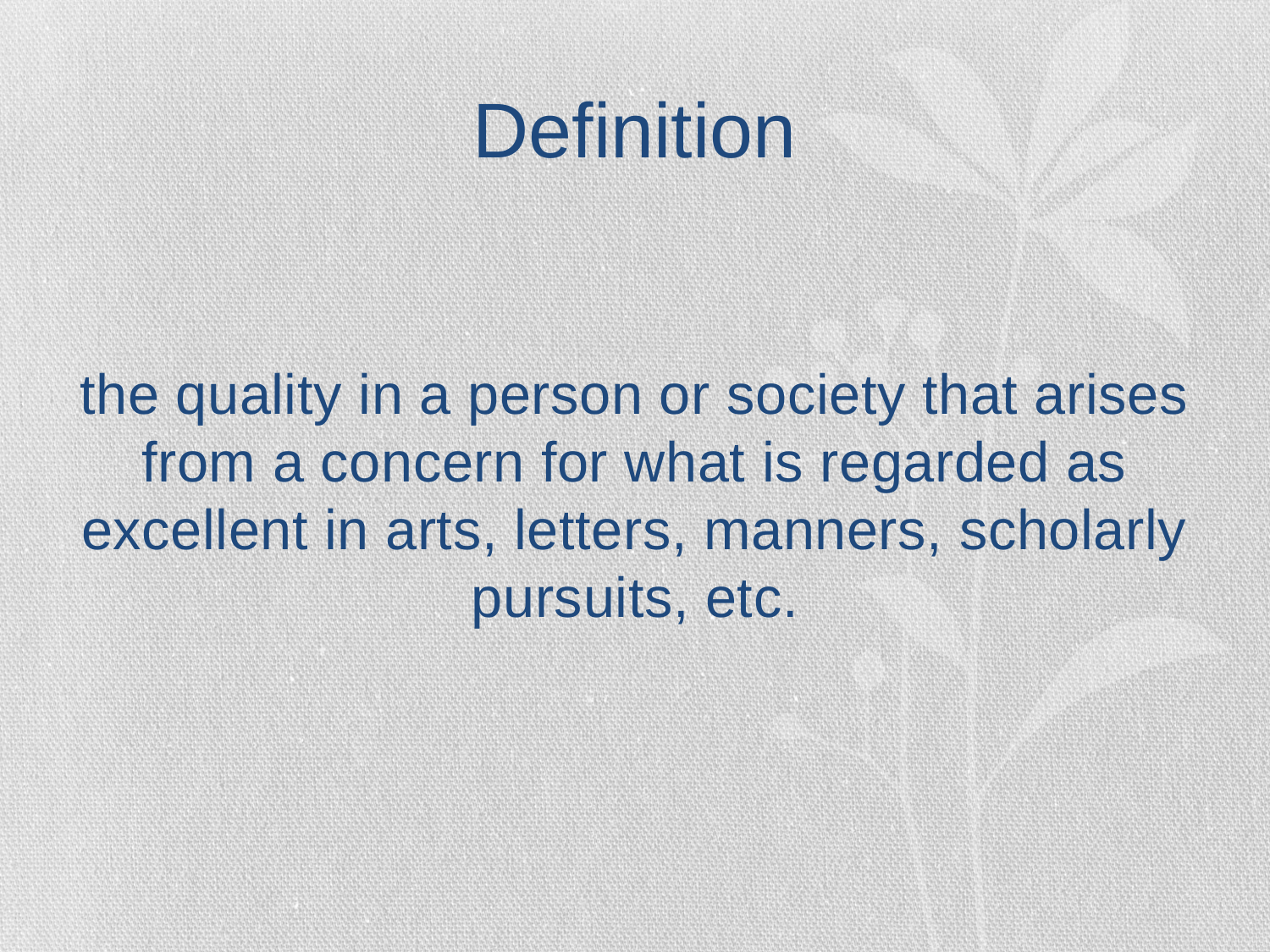

# Definition

the quality in a person or society that arises from a concern for what is regarded as excellent in arts, letters, manners, scholarly pursuits, etc.